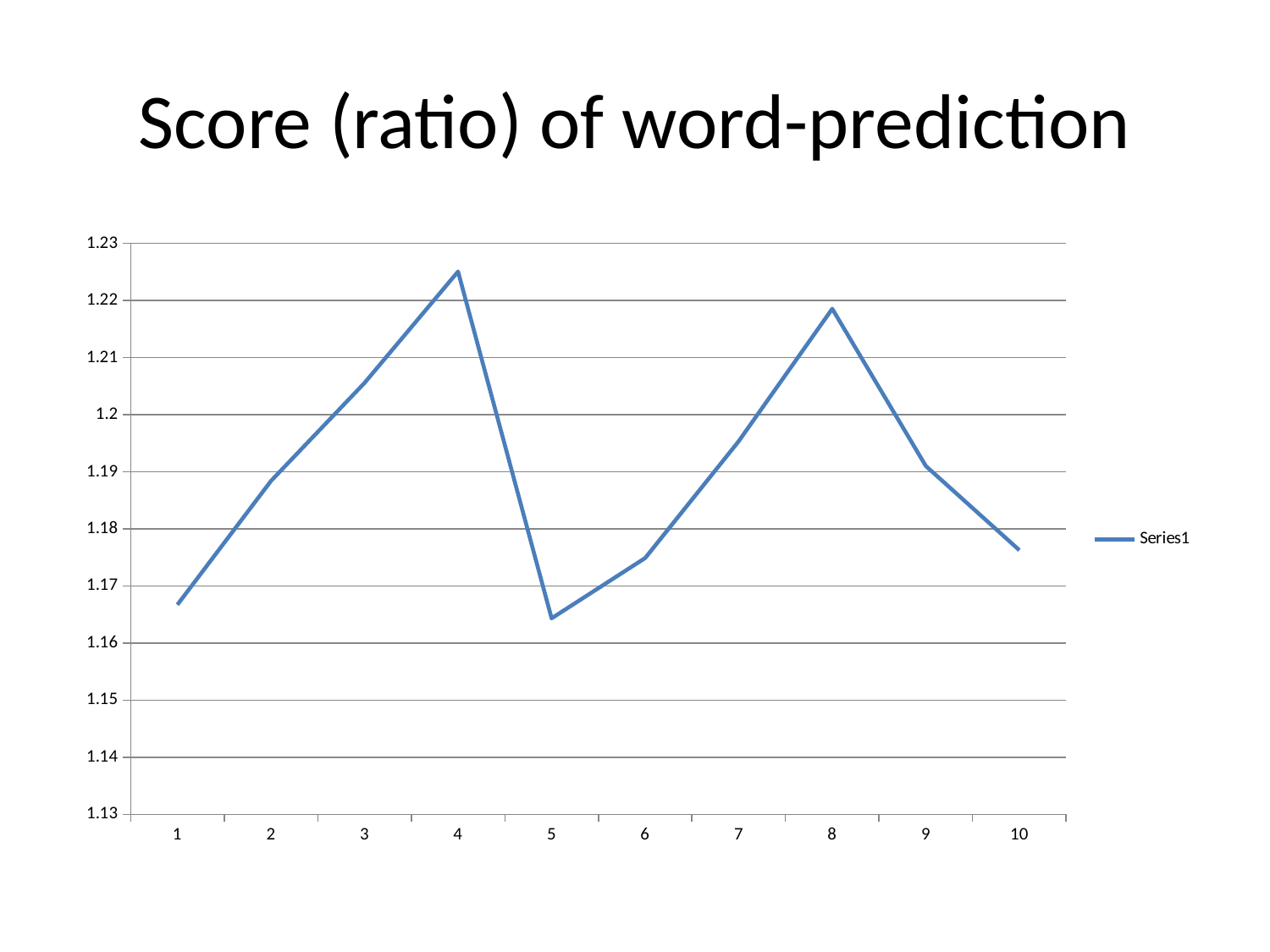

# Score (ratio) of word-prediction

### Chart

| Category |  |
|---|---|